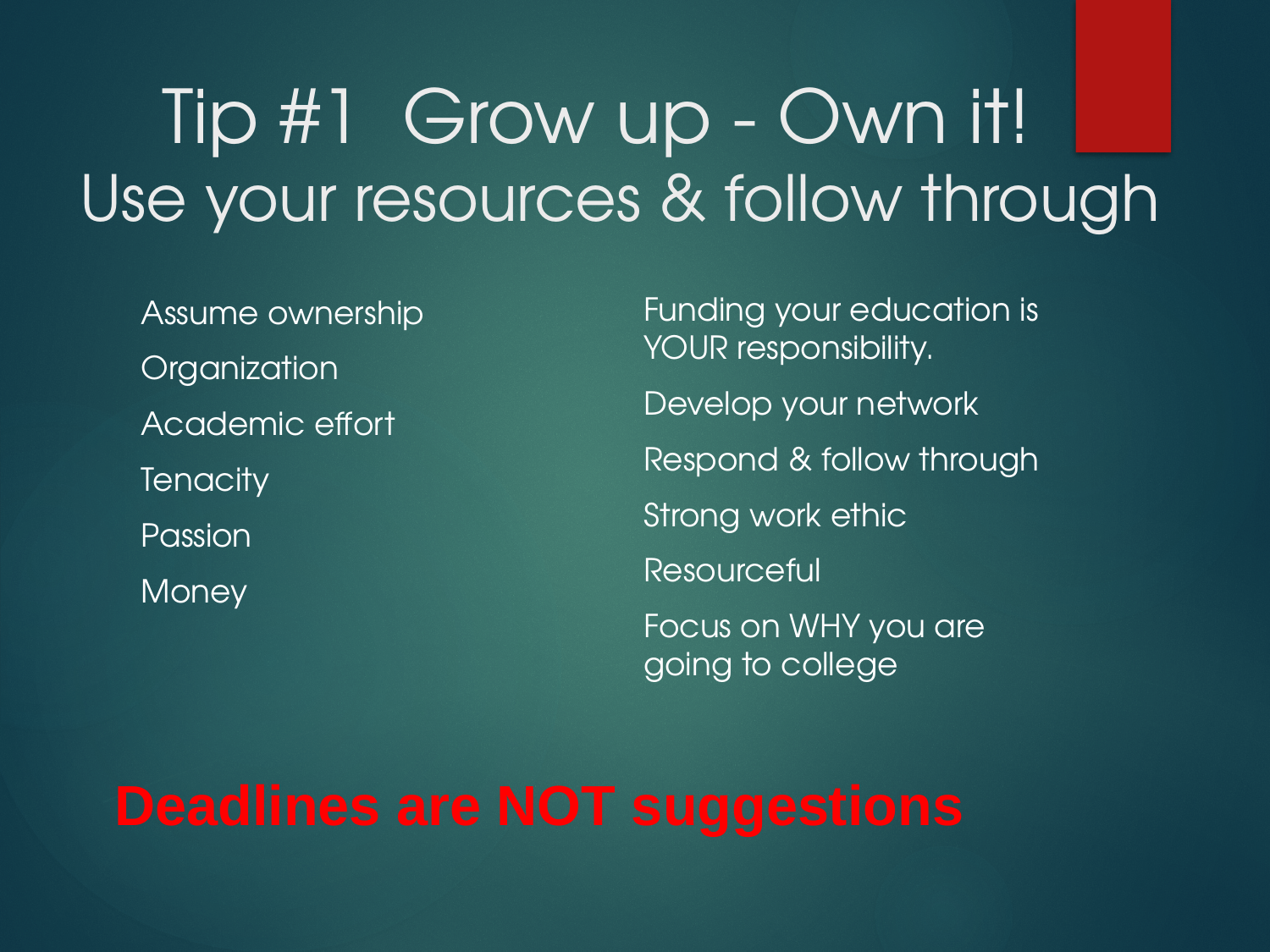

# Tip #1  Grow up - Own it! Use your resources & follow through
Funding your education is YOUR responsibility.
Develop your network
Respond & follow through
Strong work ethic
Resourceful
Focus on WHY you are going to college

Assume ownership
Organization
Academic effort
Tenacity
Passion
Money
Deadlines are NOT suggestions